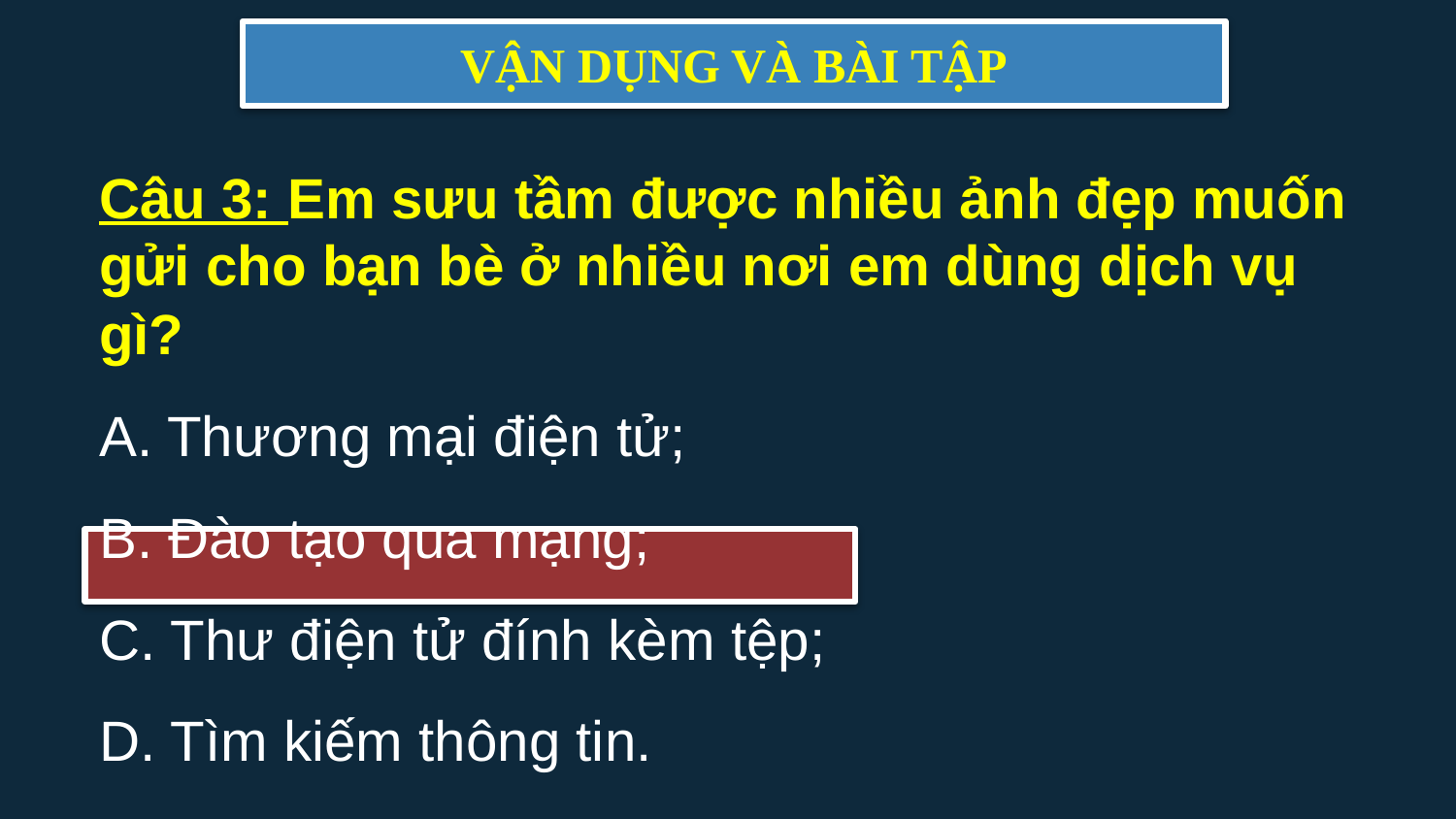

VẬN DỤNG VÀ BÀI TẬP
Câu 3: Em sưu tầm được nhiều ảnh đẹp muốn gửi cho bạn bè ở nhiều nơi em dùng dịch vụ gì?
A. Thương mại điện tử;
B. Đào tạo qua mạng;
C. Thư điện tử đính kèm tệp;
D. Tìm kiếm thông tin.